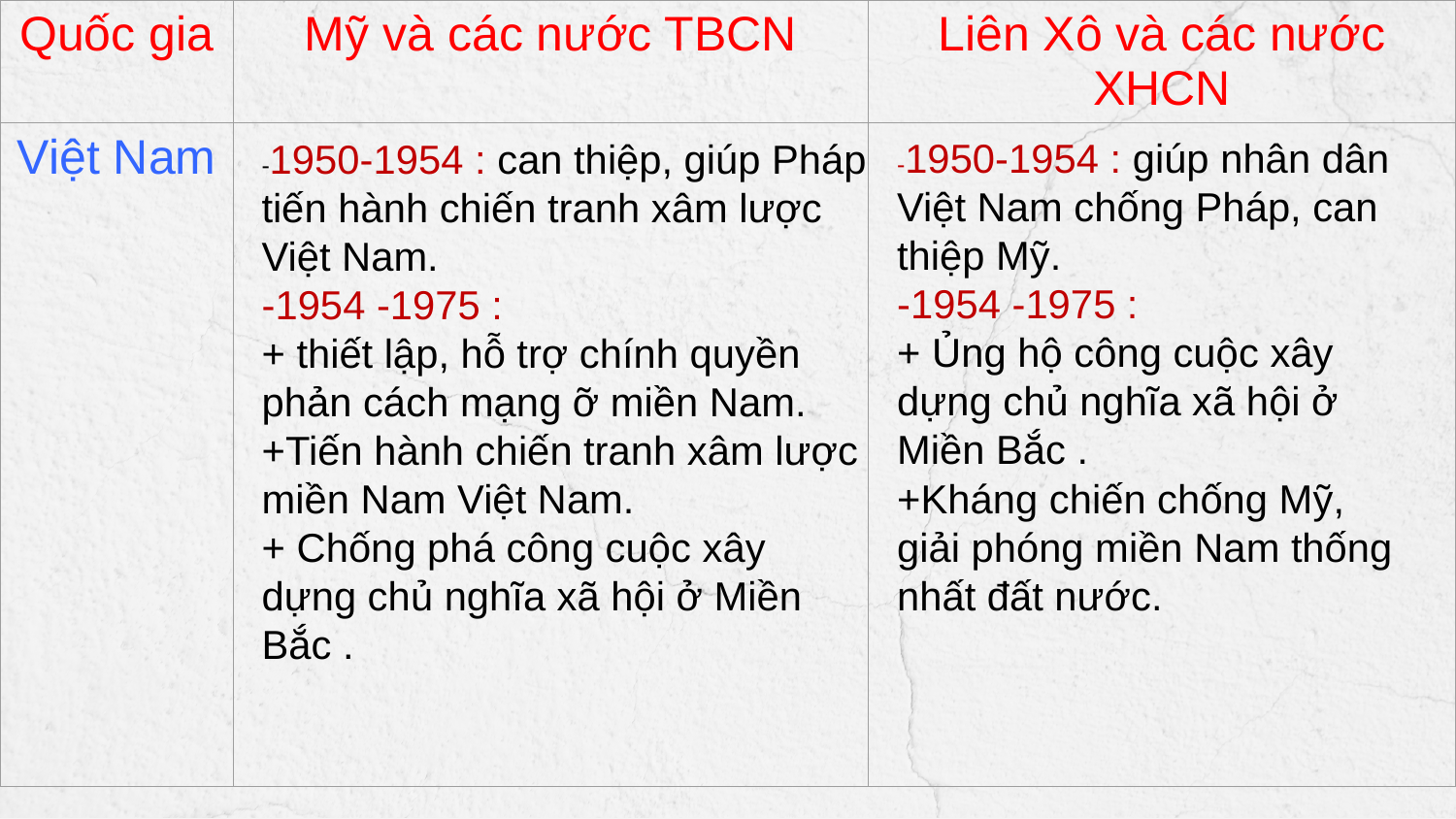

| Quốc gia | Mỹ và các nước TBCN | Liên Xô và các nước XHCN |
| --- | --- | --- |
| Việt Nam |  |  |
-1950-1954 : giúp nhân dân Việt Nam chống Pháp, can thiệp Mỹ.
-1954 -1975 :
+ Ủng hộ công cuộc xây dựng chủ nghĩa xã hội ở Miền Bắc .
+Kháng chiến chống Mỹ, giải phóng miền Nam thống nhất đất nước.
-1950-1954 : can thiệp, giúp Pháp tiến hành chiến tranh xâm lược Việt Nam.
-1954 -1975 :
+ thiết lập, hỗ trợ chính quyền phản cách mạng ỡ miền Nam.
+Tiến hành chiến tranh xâm lược miền Nam Việt Nam.
+ Chống phá công cuộc xây dựng chủ nghĩa xã hội ở Miền Bắc .